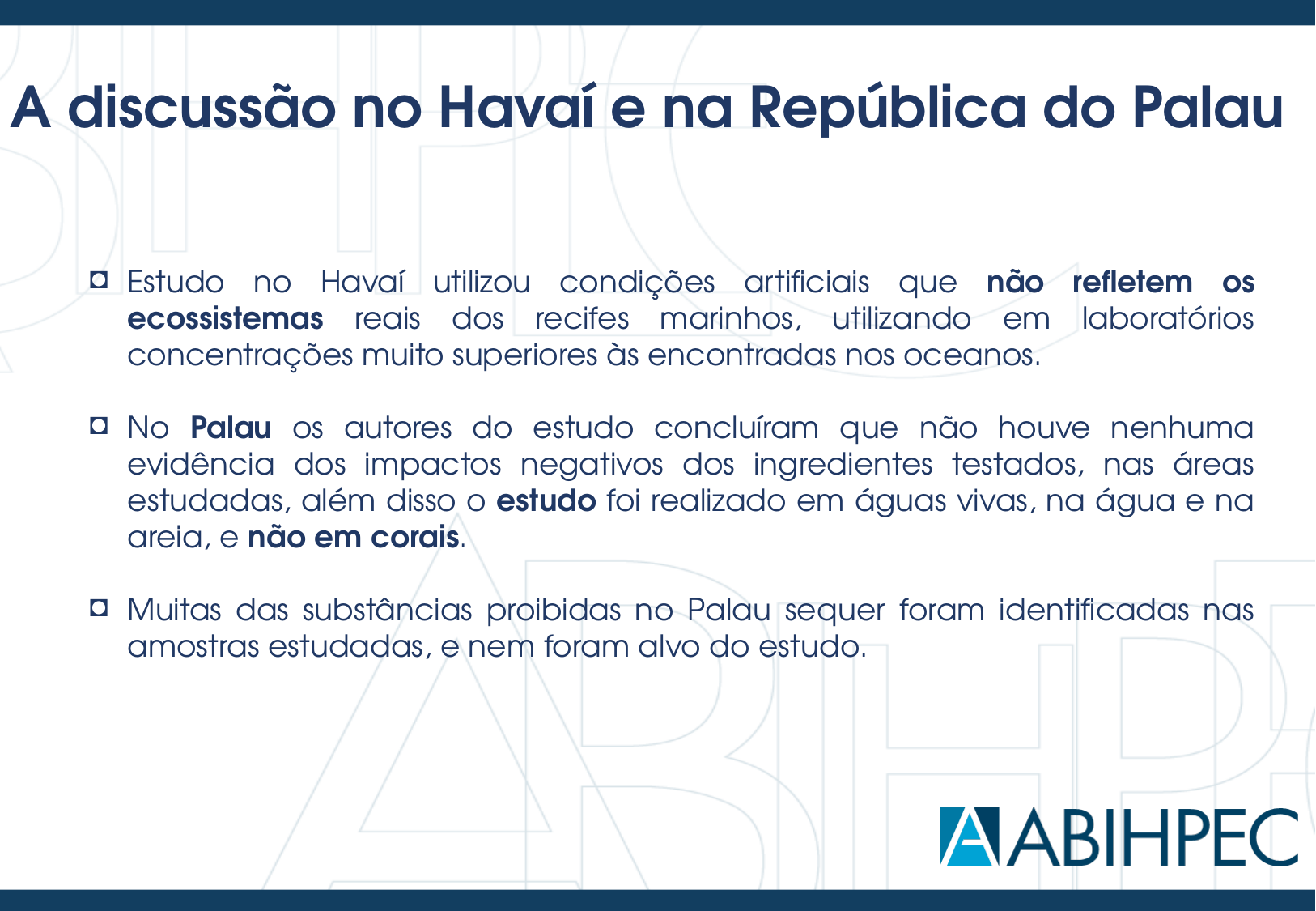

A discussão no Havaí e na República do Palau
Estudo no Havaí utilizou condições artificiais que não refletem os ecossistemas reais dos recifes marinhos, utilizando em laboratórios concentrações muito superiores às encontradas nos oceanos.

No Palau os autores do estudo concluíram que não houve nenhuma evidência dos impactos negativos dos ingredientes testados, nas áreas estudadas, além disso o estudo foi realizado em águas vivas, na água e na areia, e não em corais.

Muitas das substâncias proibidas no Palau sequer foram identificadas nas amostras estudadas, e nem foram alvo do estudo.